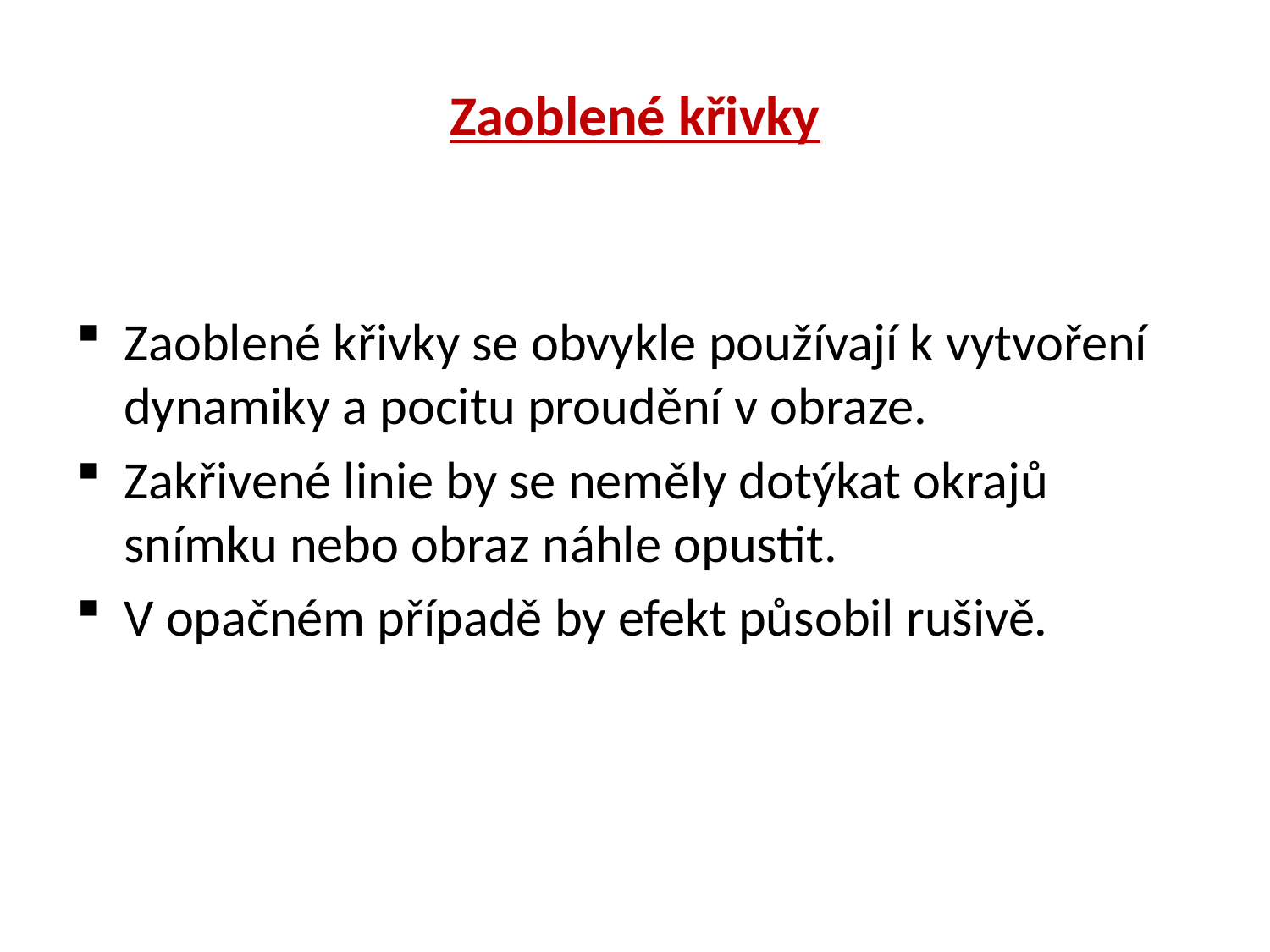

# Zaoblené křivky

Zaoblené křivky se obvykle používají k vytvoření dynamiky a pocitu proudění v obraze.
Zakřivené linie by se neměly dotýkat okrajů snímku nebo obraz náhle opustit.
V opačném případě by efekt působil rušivě.